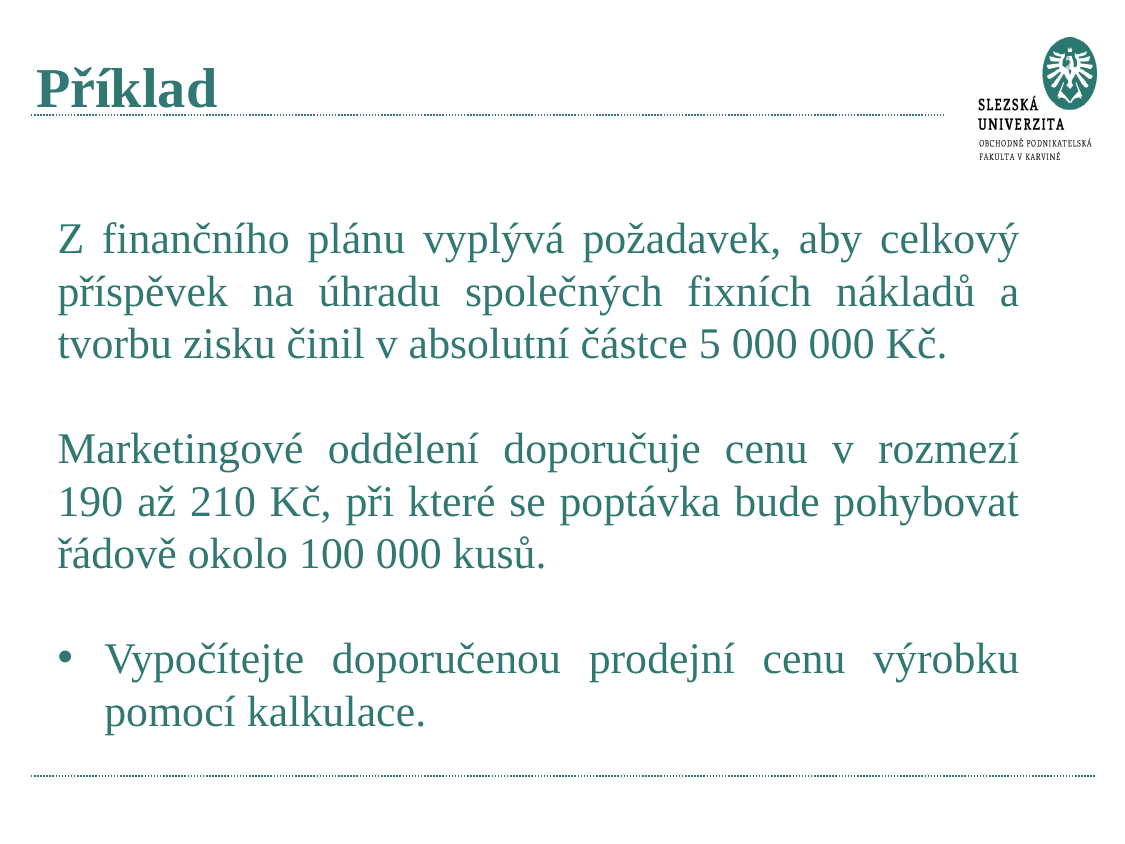

# Příklad

Z finančního plánu vyplývá požadavek, aby celkový příspěvek na úhradu společných fixních nákladů a tvorbu zisku činil v absolutní částce 5 000 000 Kč.

Marketingové oddělení doporučuje cenu v rozmezí 190 až 210 Kč, při které se poptávka bude pohybovat řádově okolo 100 000 kusů.

Vypočítejte doporučenou prodejní cenu výrobku pomocí kalkulace.